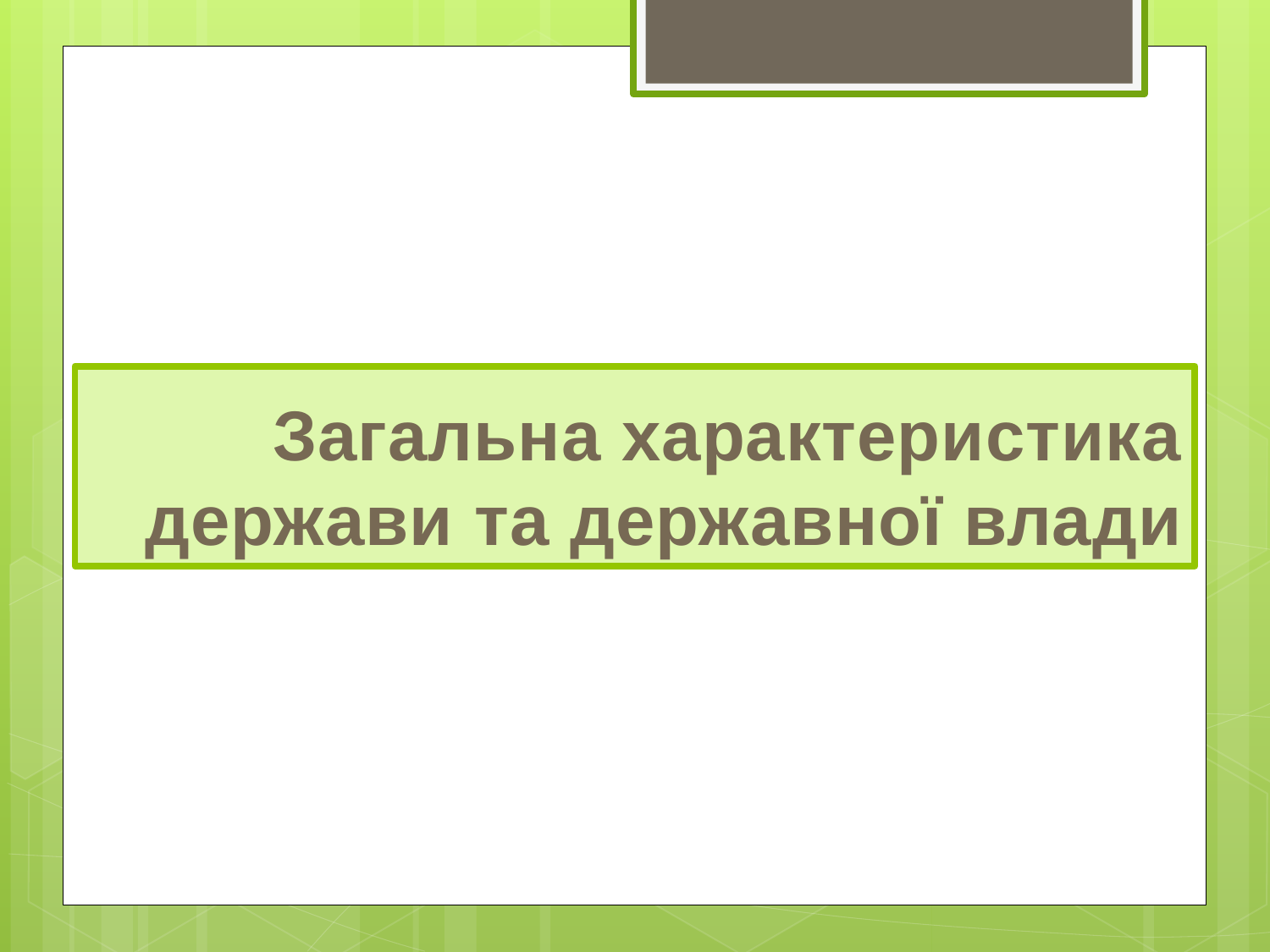

# Загальна характеристика держави та державної влади